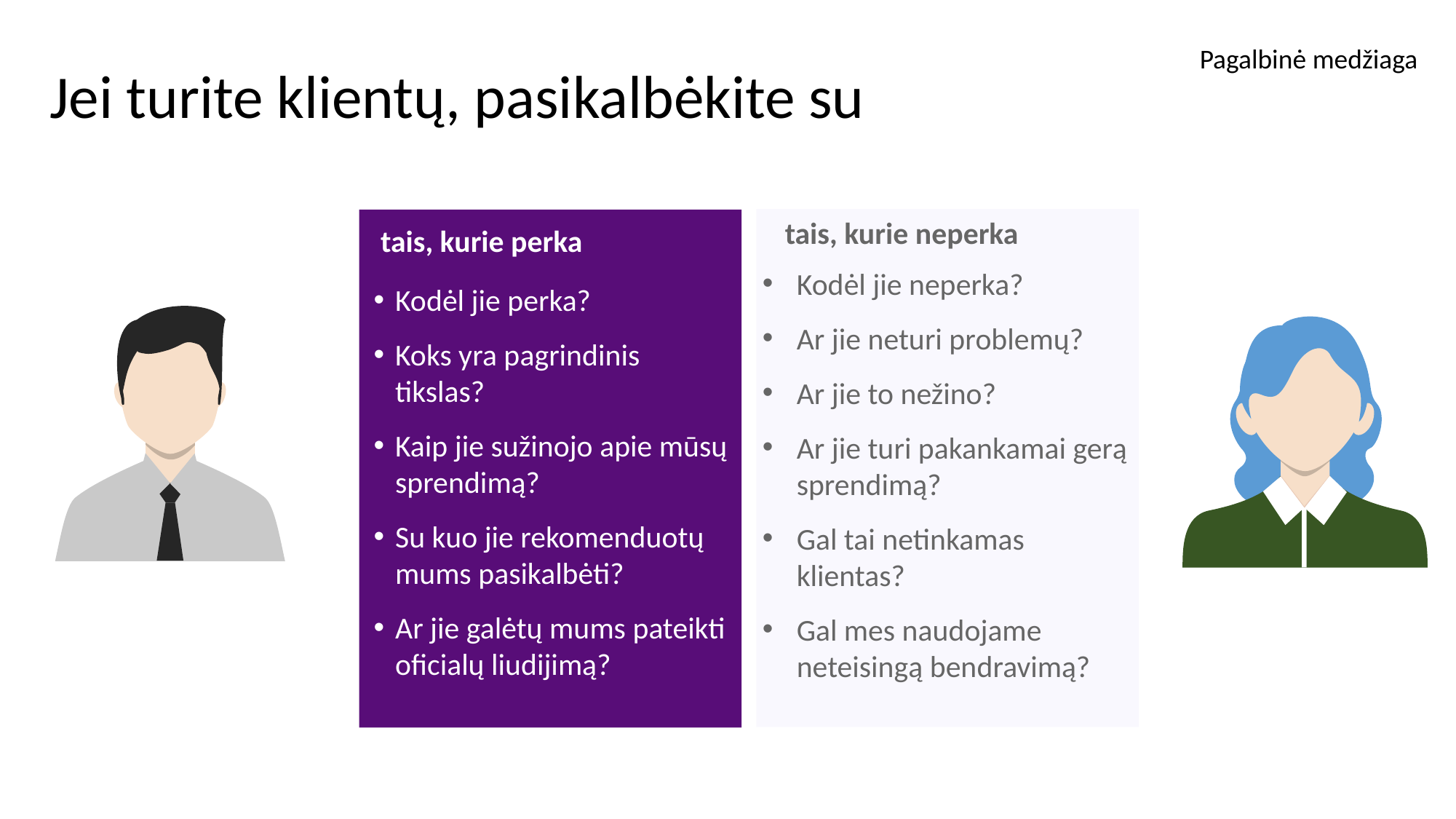

Pagalbinė medžiaga
Jei turite klientų, pasikalbėkite su

tais, kurie neperka
tais, kurie perka
Kodėl jie neperka?
Ar jie neturi problemų?
Ar jie to nežino?
Ar jie turi pakankamai gerą sprendimą?
Gal tai netinkamas klientas?
Gal mes naudojame neteisingą bendravimą?
Kodėl jie perka?
Koks yra pagrindinis tikslas?
Kaip jie sužinojo apie mūsų sprendimą?
Su kuo jie rekomenduotų mums pasikalbėti?
Ar jie galėtų mums pateikti oficialų liudijimą?